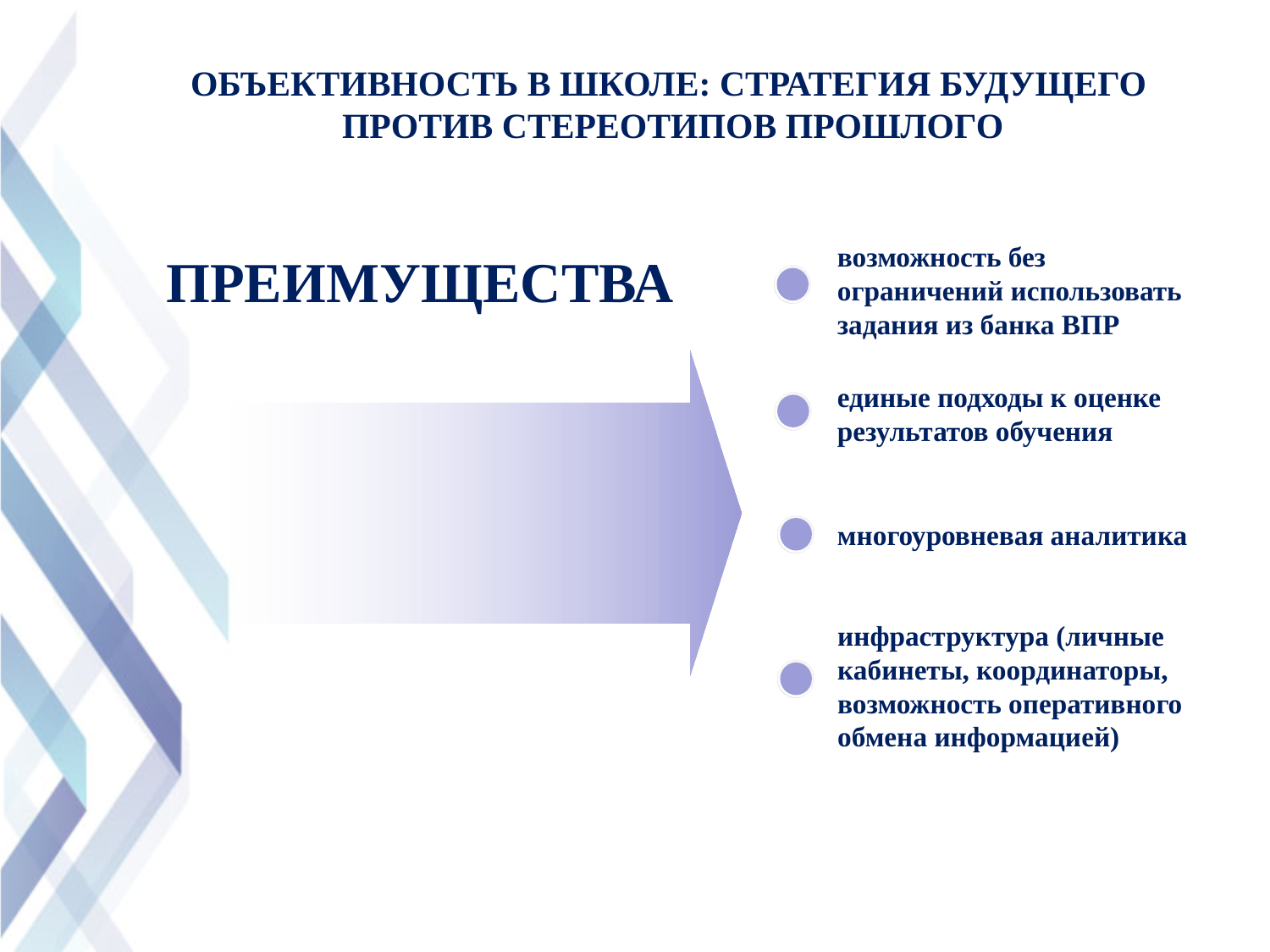

ОБЪЕКТИВНОСТЬ В ШКОЛЕ: СТРАТЕГИЯ БУДУЩЕГО
ПРОТИВ СТЕРЕОТИПОВ ПРОШЛОГО
ПРЕИМУЩЕСТВА
возможность без ограничений использовать задания из банка ВПР

единые подходы к оценке результатов обучения

многоуровневая аналитика

инфраструктура (личные кабинеты, координаторы, возможность оперативного обмена информацией)